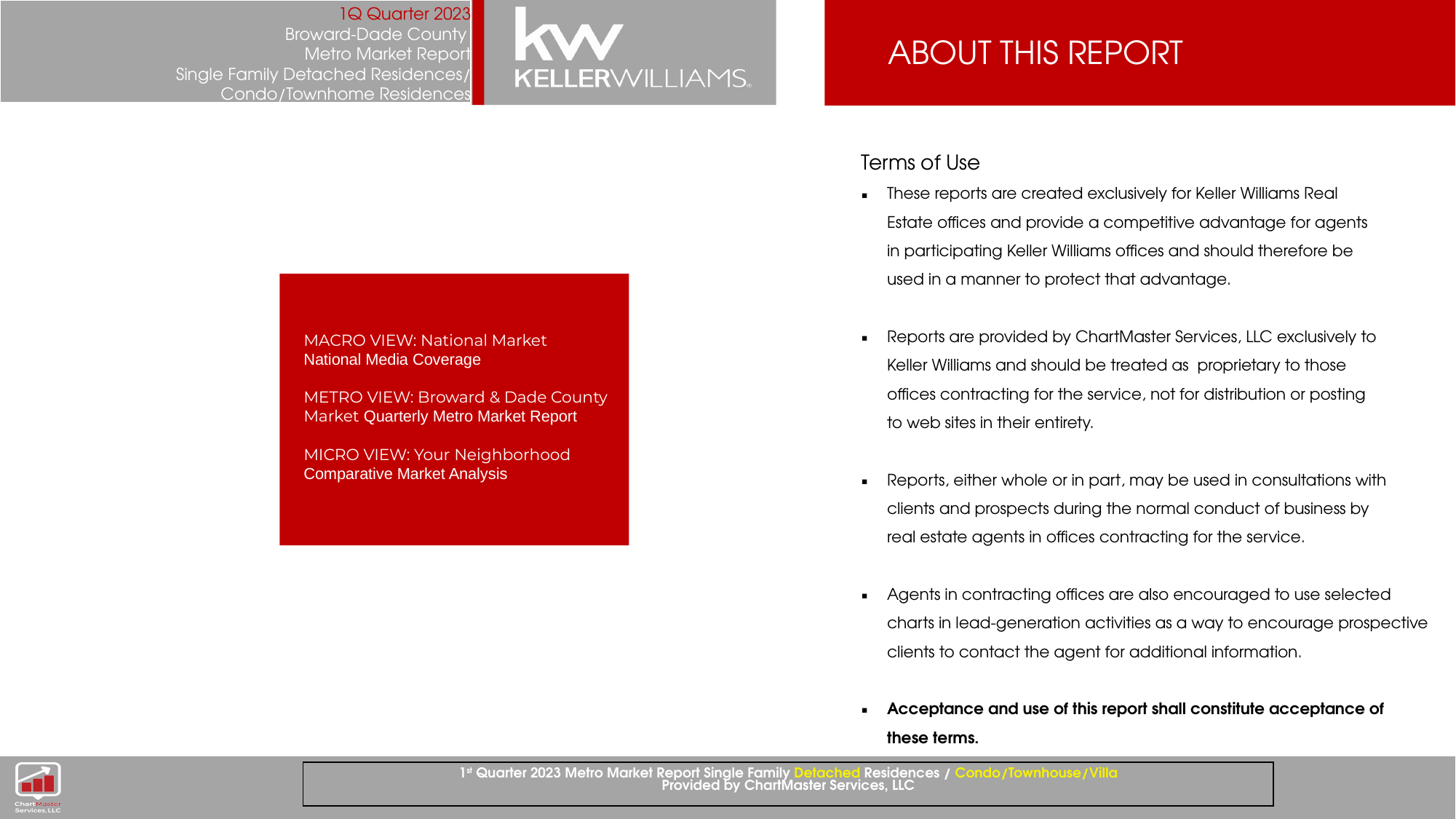

1Q Quarter 2023
Broward-Dade County
Metro Market Report
Single Family Detached Residences/
Condo/Townhome Residences
|  |
| --- |
ABOUT THIS REPORT
Terms of Use
These reports are created exclusively for Keller Williams Real
Estate offices and provide a competitive advantage for agents
in participating Keller Williams offices and should therefore be
used in a manner to protect that advantage.

Reports are provided by ChartMaster Services, LLC exclusively to
Keller Williams and should be treated as  proprietary to those
offices contracting for the service, not for distribution or posting
to web sites in their entirety.

Reports, either whole or in part, may be used in consultations with
clients and prospects during the normal conduct of business by
real estate agents in offices contracting for the service.

Agents in contracting offices are also encouraged to use selected
charts in lead-generation activities as a way to encourage prospective
clients to contact the agent for additional information.

Acceptance and use of this report shall constitute acceptance of
these terms.

MACRO VIEW: National Market
National Media Coverage

METRO VIEW: Broward & Dade County Market Quarterly Metro Market Report

MICRO VIEW: Your Neighborhood
Comparative Market Analysis
| 1st Quarter 2023 Metro Market Report Single Family Detached Residences / Condo/Townhouse/Villa Provided by ChartMaster Services, LLC |
| --- |
1Q 2023 Metro Market Report Single Family Detached Residences/Condo/Townhome Residences
Provided By ChartMaster Services, LLC
2